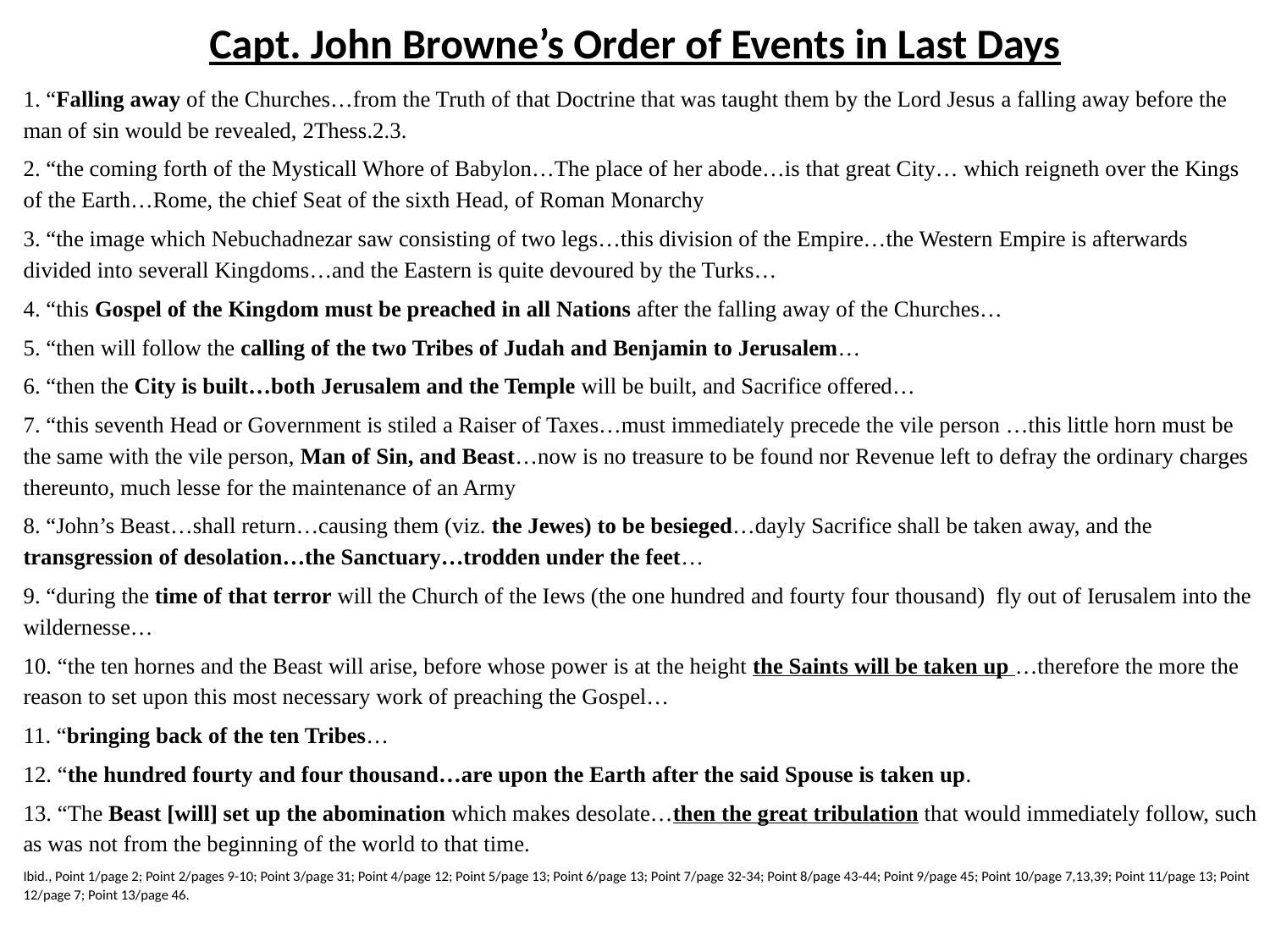

# Capt. John Browne’s Order of Events in Last Days
1. “Falling away of the Churches…from the Truth of that Doctrine that was taught them by the Lord Jesus a falling away before the man of sin would be revealed, 2Thess.2.3.

2. “the coming forth of the Mysticall Whore of Babylon…The place of her abode…is that great City… which reigneth over the Kings of the Earth…Rome, the chief Seat of the sixth Head, of Roman Monarchy

3. “the image which Nebuchadnezar saw consisting of two legs…this division of the Empire…the Western Empire is afterwards divided into severall Kingdoms…and the Eastern is quite devoured by the Turks…

4. “this Gospel of the Kingdom must be preached in all Nations after the falling away of the Churches…

5. “then will follow the calling of the two Tribes of Judah and Benjamin to Jerusalem…

6. “then the City is built…both Jerusalem and the Temple will be built, and Sacrifice offered…

7. “this seventh Head or Government is stiled a Raiser of Taxes…must immediately precede the vile person …this little horn must be the same with the vile person, Man of Sin, and Beast…now is no treasure to be found nor Revenue left to defray the ordinary charges thereunto, much lesse for the maintenance of an Army

8. “John’s Beast…shall return…causing them (viz. the Jewes) to be besieged…dayly Sacrifice shall be taken away, and the transgression of desolation…the Sanctuary…trodden under the feet…

9. “during the time of that terror will the Church of the Iews (the one hundred and fourty four thousand)  fly out of Ierusalem into the wildernesse…

10. “the ten hornes and the Beast will arise, before whose power is at the height the Saints will be taken up …therefore the more the reason to set upon this most necessary work of preaching the Gospel…

11. “bringing back of the ten Tribes…

12. “the hundred fourty and four thousand…are upon the Earth after the said Spouse is taken up.

13. “The Beast [will] set up the abomination which makes desolate…then the great tribulation that would immediately follow, such as was not from the beginning of the world to that time.

Ibid., Point 1/page 2; Point 2/pages 9-10; Point 3/page 31; Point 4/page 12; Point 5/page 13; Point 6/page 13; Point 7/page 32-34; Point 8/page 43-44; Point 9/page 45; Point 10/page 7,13,39; Point 11/page 13; Point 12/page 7; Point 13/page 46.